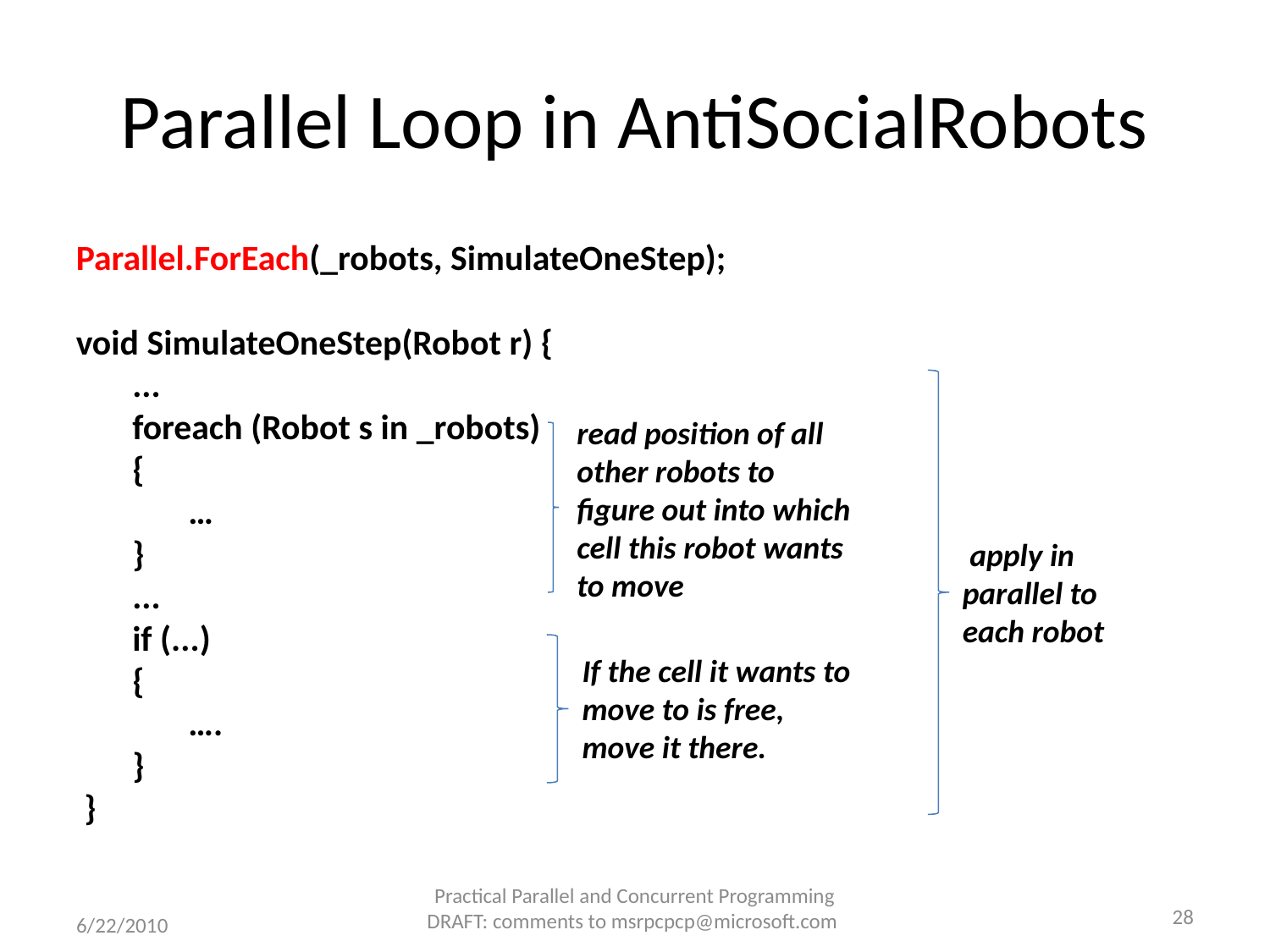

# Parallel Loop in AntiSocialRobots
Parallel.ForEach(_robots, SimulateOneStep);

void SimulateOneStep(Robot r) {
       ...
       foreach (Robot s in _robots)
       {
              …
       }
       ...
       if (...)
       {
              ….
       }
 }

read position of all other robots to figure out into which cell this robot wants to move

 apply in parallel to each robot

If the cell it wants to move to is free, move it there.
Practical Parallel and Concurrent Programming DRAFT: comments to msrpcpcp@microsoft.com
28
6/22/2010